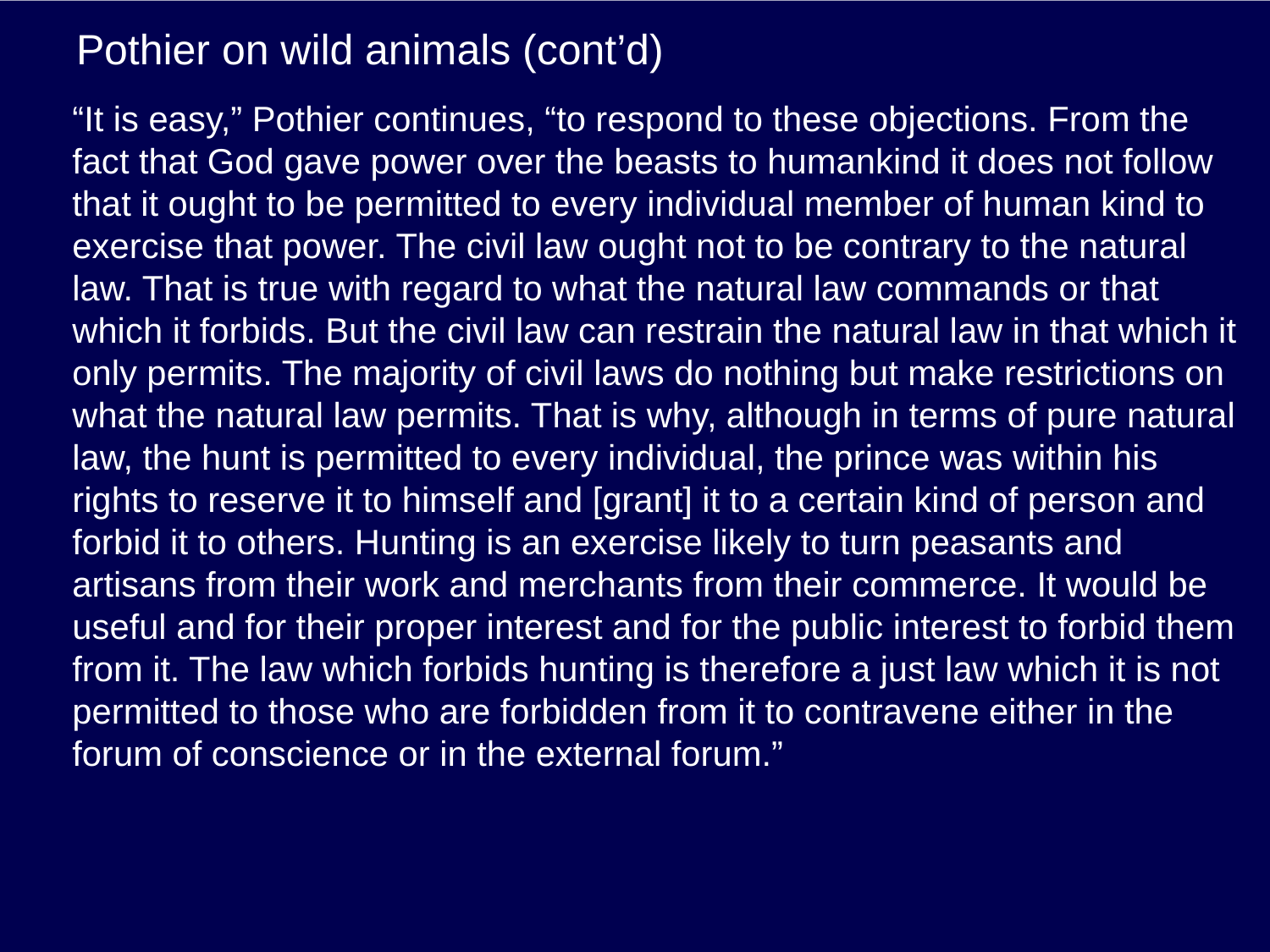

# Pothier on wild animals (cont’d)
“It is easy,” Pothier continues, “to respond to these objections. From the fact that God gave power over the beasts to humankind it does not follow that it ought to be permitted to every individual member of human kind to exercise that power. The civil law ought not to be contrary to the natural law. That is true with regard to what the natural law commands or that which it forbids. But the civil law can restrain the natural law in that which it only permits. The majority of civil laws do nothing but make restrictions on what the natural law permits. That is why, although in terms of pure natural law, the hunt is permitted to every individual, the prince was within his rights to reserve it to himself and [grant] it to a certain kind of person and forbid it to others. Hunting is an exercise likely to turn peasants and artisans from their work and merchants from their commerce. It would be useful and for their proper interest and for the public interest to forbid them from it. The law which forbids hunting is therefore a just law which it is not permitted to those who are forbidden from it to contravene either in the forum of conscience or in the external forum.”